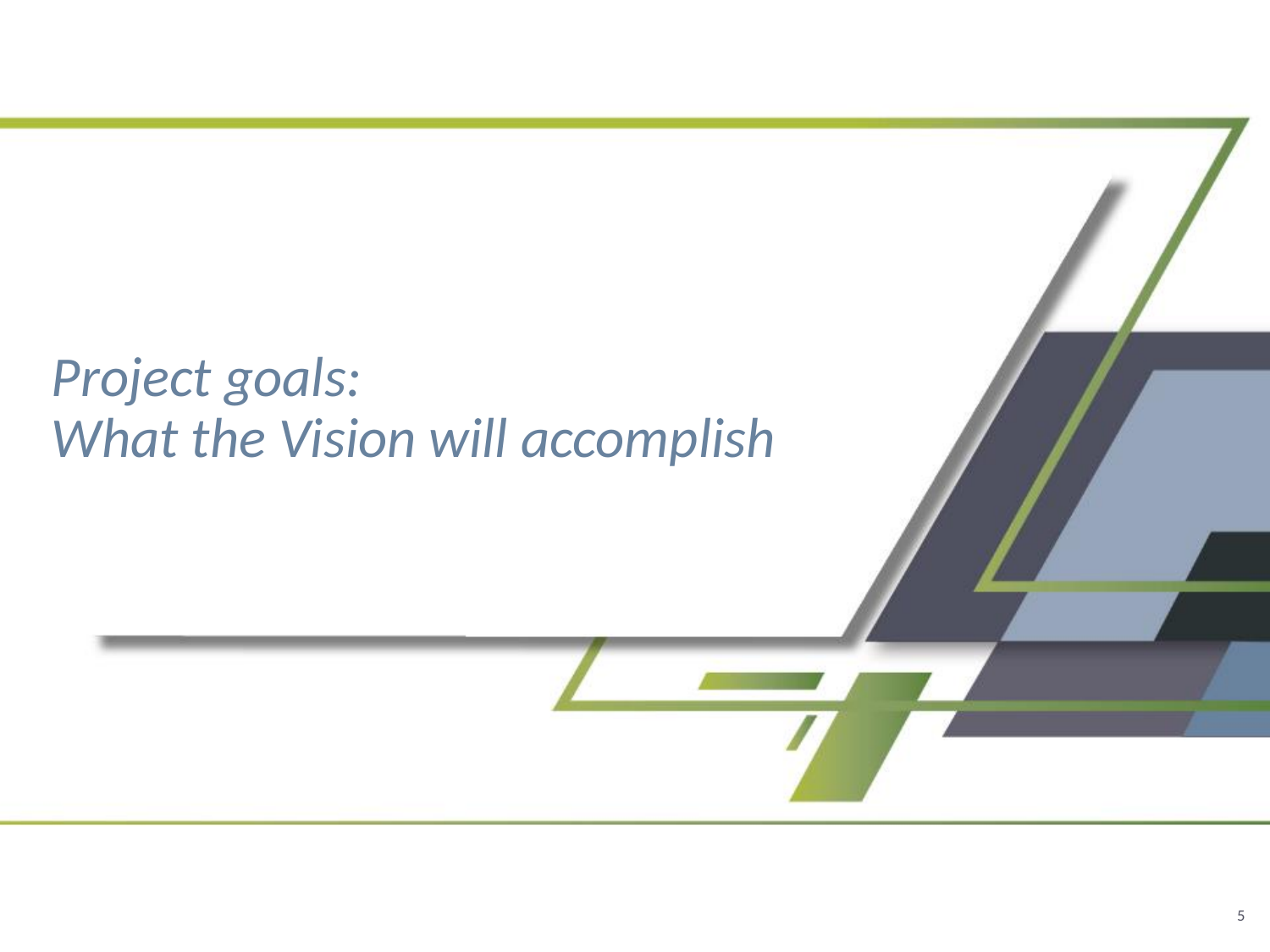

# Project goals: What the Vision will accomplish
5